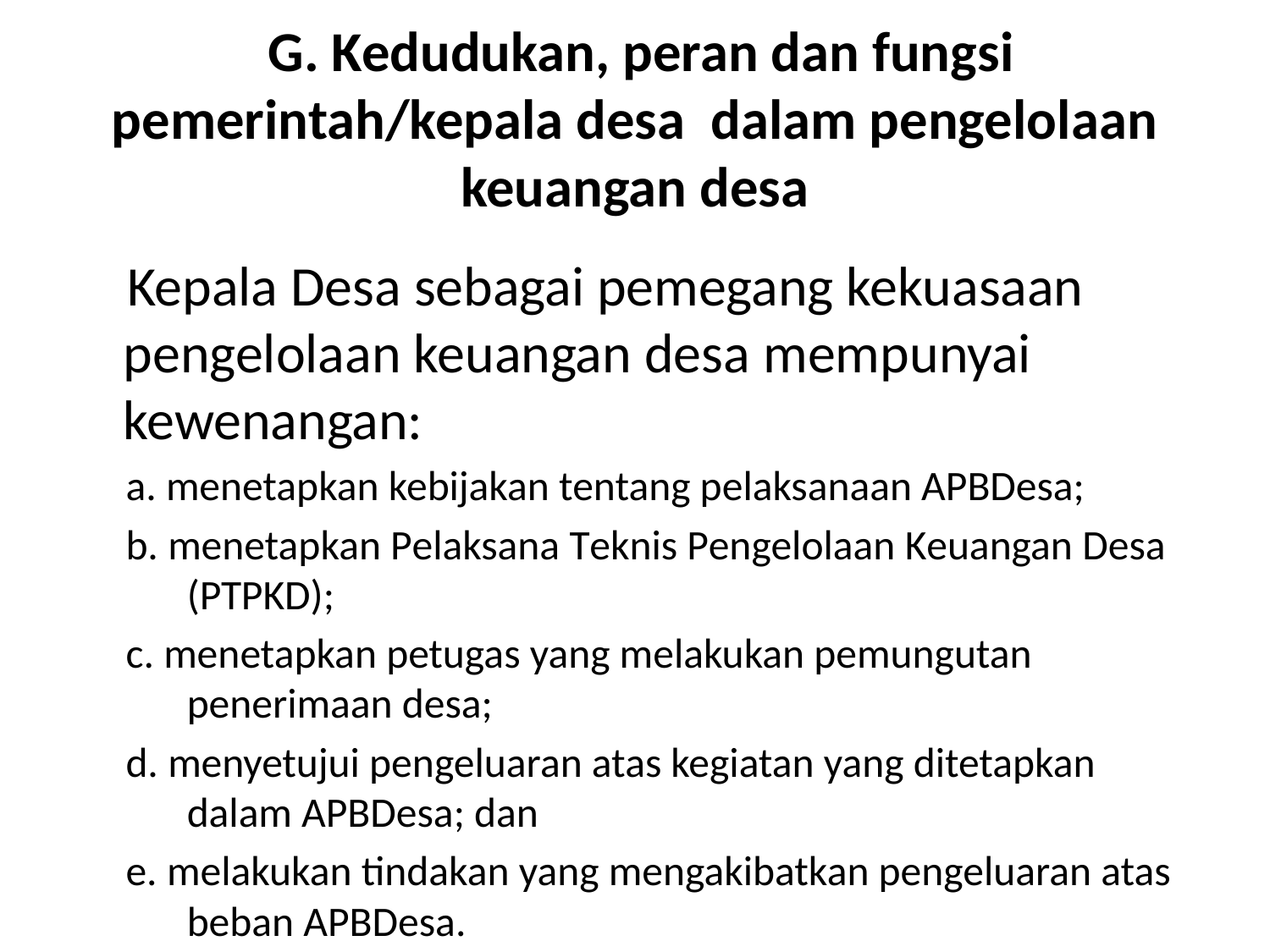

# G. Kedudukan, peran dan fungsi pemerintah/kepala desa  dalam pengelolaan keuangan desa
    Kepala Desa sebagai pemegang kekuasaan pengelolaan keuangan desa mempunyai kewenangan:
a. menetapkan kebijakan tentang pelaksanaan APBDesa;
b. menetapkan Pelaksana Teknis Pengelolaan Keuangan Desa (PTPKD);
c. menetapkan petugas yang melakukan pemungutan penerimaan desa;
d. menyetujui pengeluaran atas kegiatan yang ditetapkan dalam APBDesa; dan
e. melakukan tindakan yang mengakibatkan pengeluaran atas beban APBDesa.